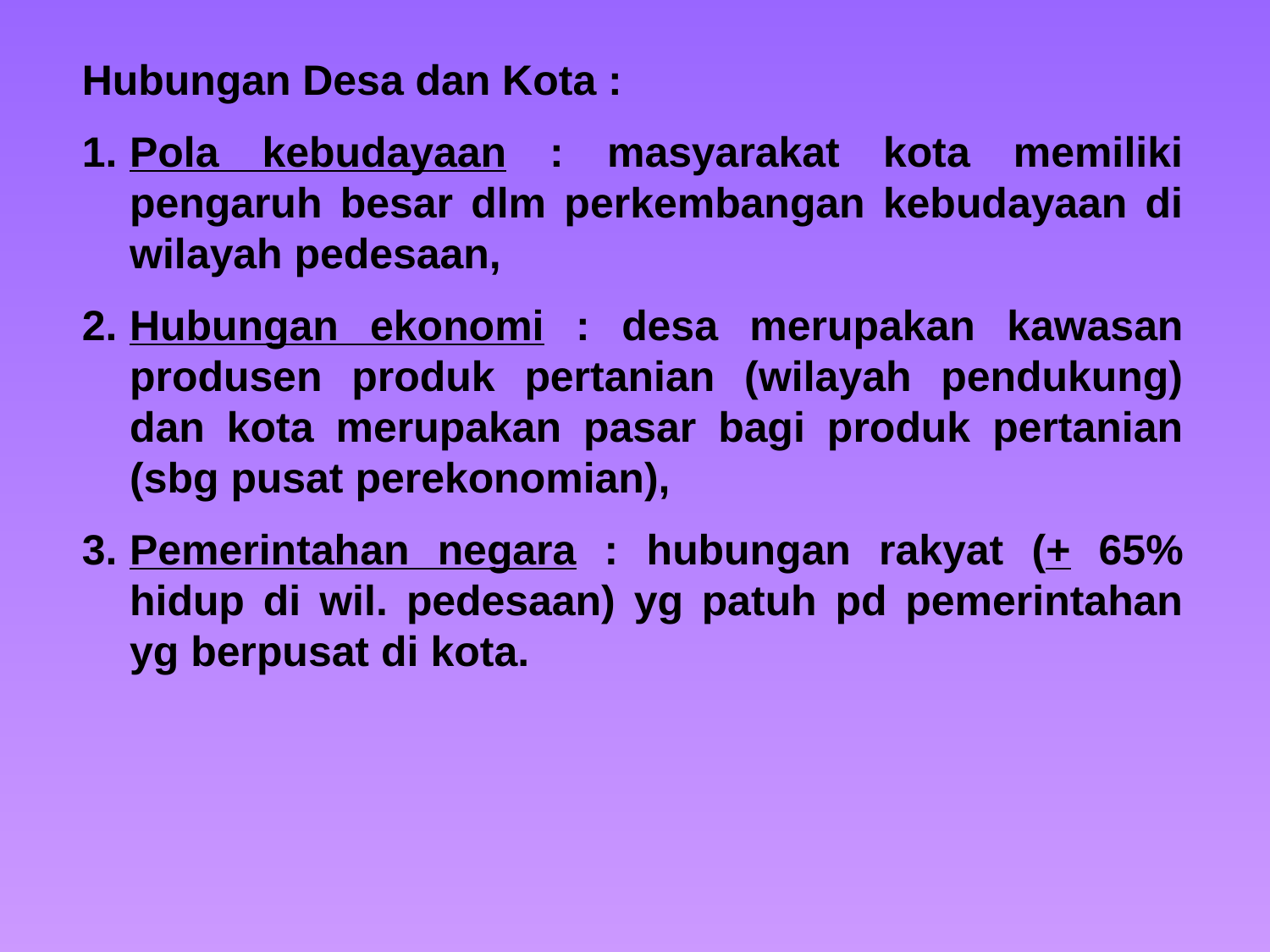

Hubungan Desa dan Kota :
Pola kebudayaan : masyarakat kota memiliki pengaruh besar dlm perkembangan kebudayaan di wilayah pedesaan,
Hubungan ekonomi : desa merupakan kawasan produsen produk pertanian (wilayah pendukung) dan kota merupakan pasar bagi produk pertanian (sbg pusat perekonomian),
Pemerintahan negara : hubungan rakyat (+ 65% hidup di wil. pedesaan) yg patuh pd pemerintahan yg berpusat di kota.